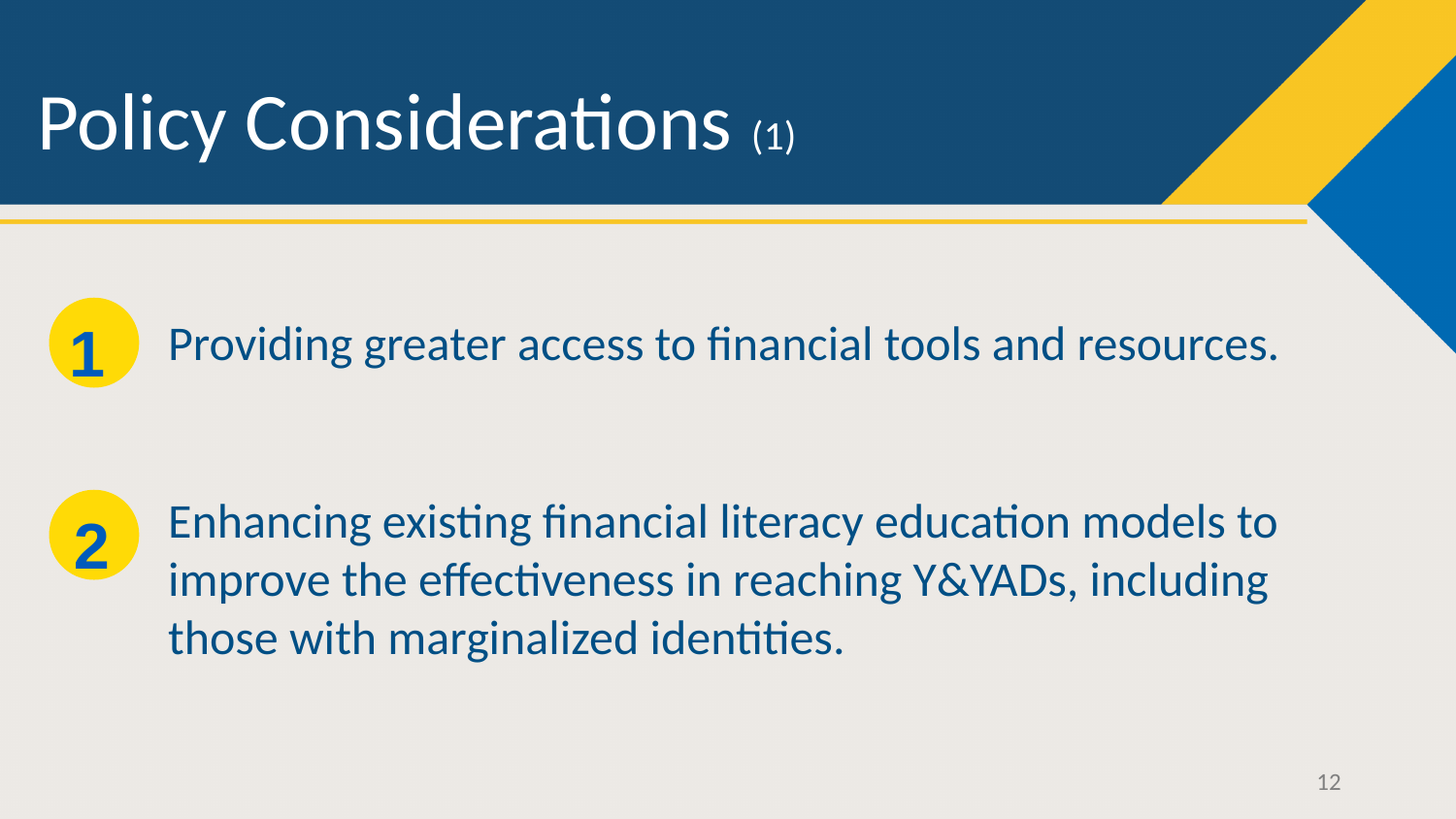

# Policy Considerations (1)
1

Providing greater access to financial tools and resources.
2

Enhancing existing financial literacy education models to improve the effectiveness in reaching Y&YADs, including those with marginalized identities.
12